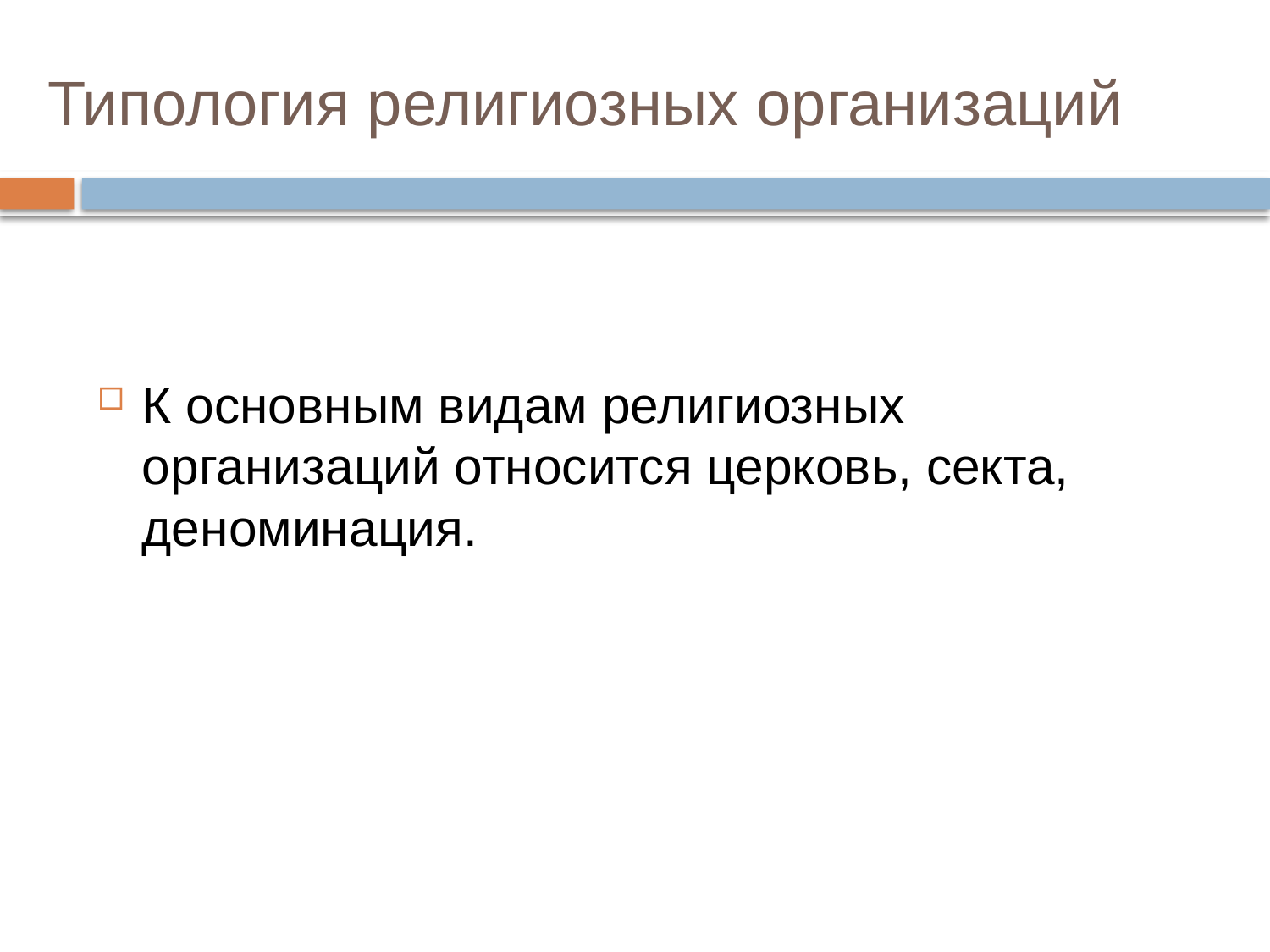

# Типология религиозных организаций
К основным видам религиозных организаций относится церковь, секта, деноминация.